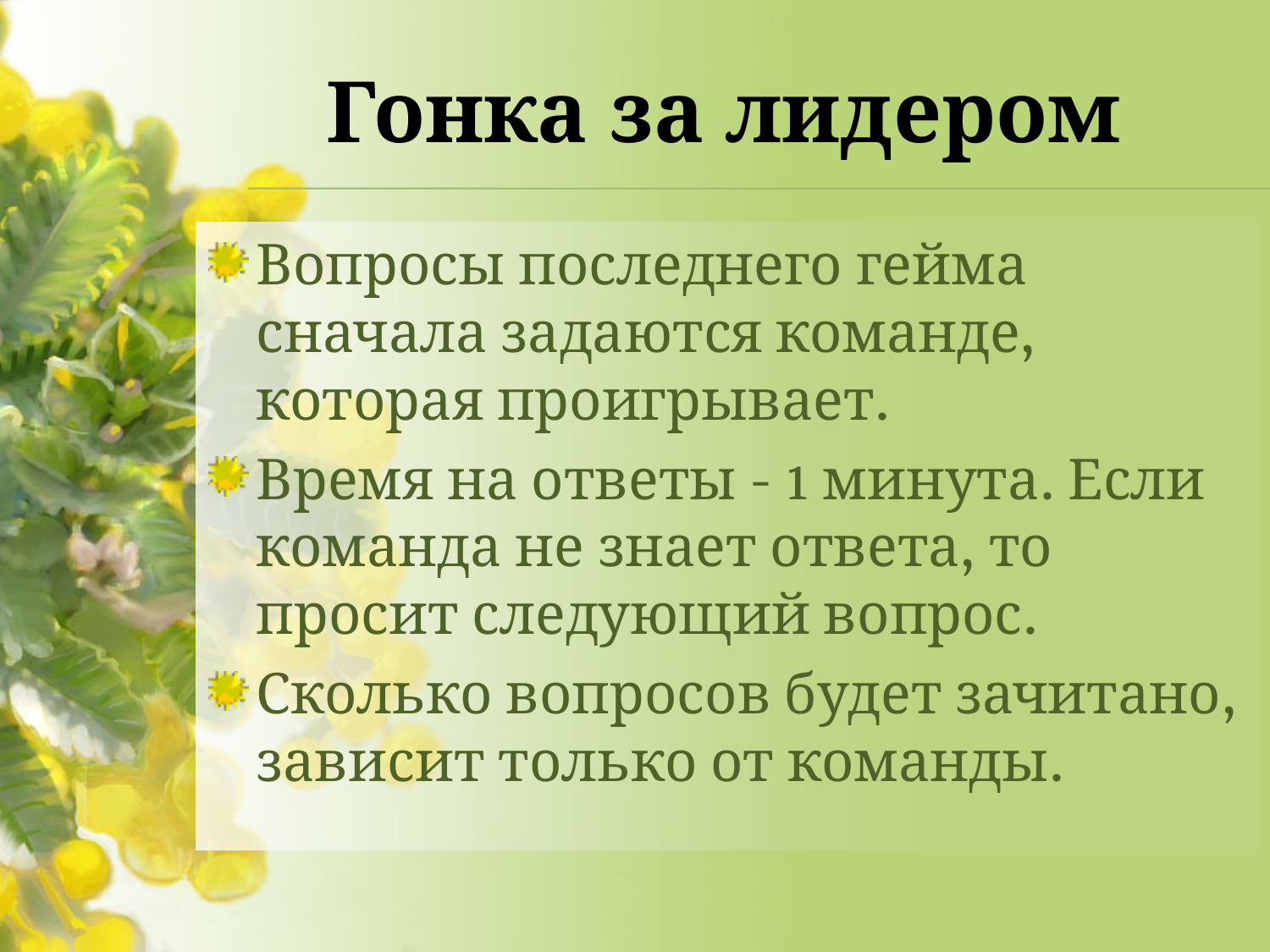

# Гонка за лидером
Вопросы последнего гейма сначала задаются команде, которая проигрывает.
Время на ответы - 1 минута. Если команда не знает ответа, то просит следующий вопрос.
Сколько вопросов будет зачитано, зависит только от команды.